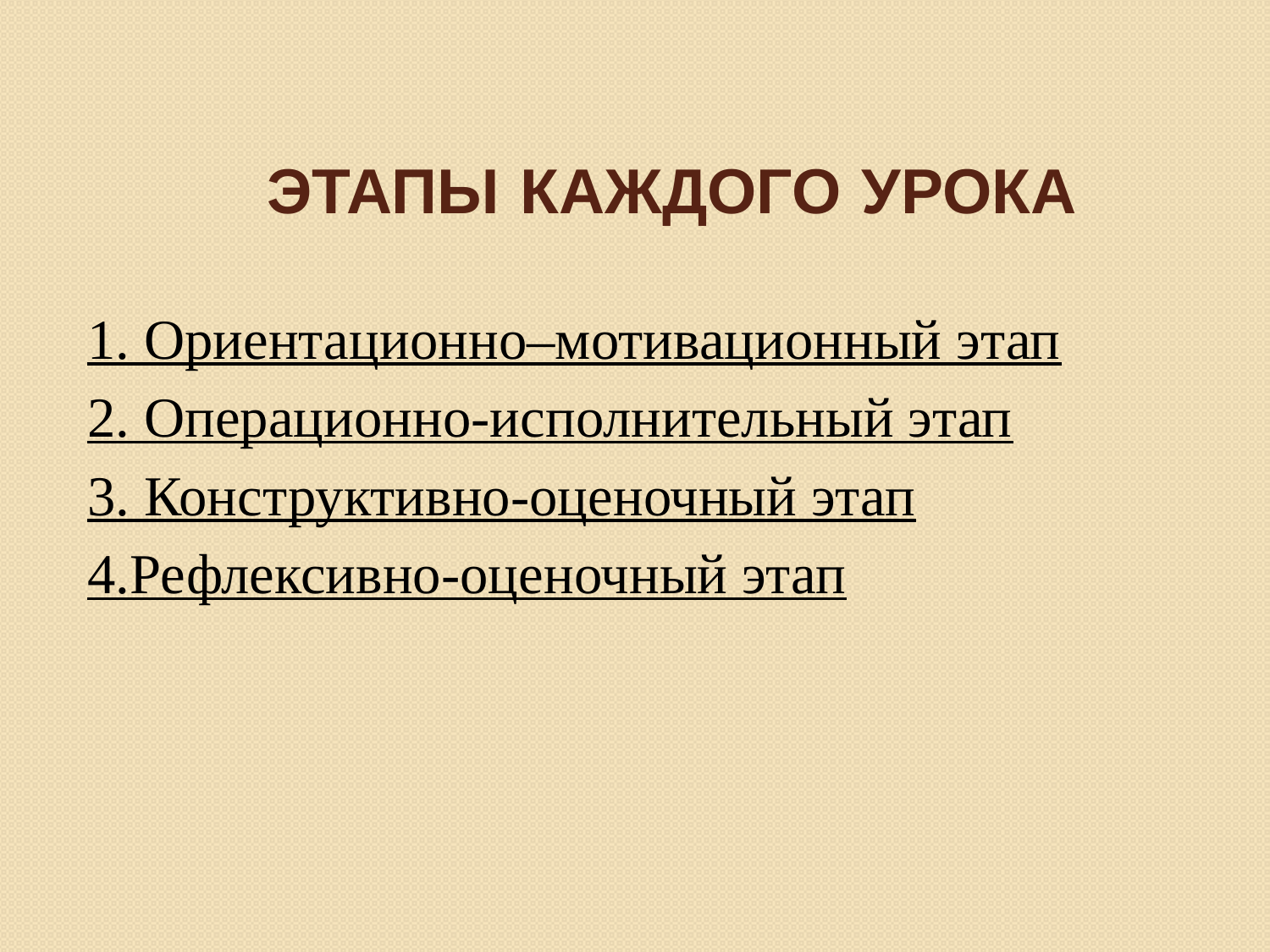

# Этапы каждого урока
1. Ориентационно–мотивационный этап
2. Операционно-исполнительный этап
3. Конструктивно-оценочный этап
4.Рефлексивно-оценочный этап